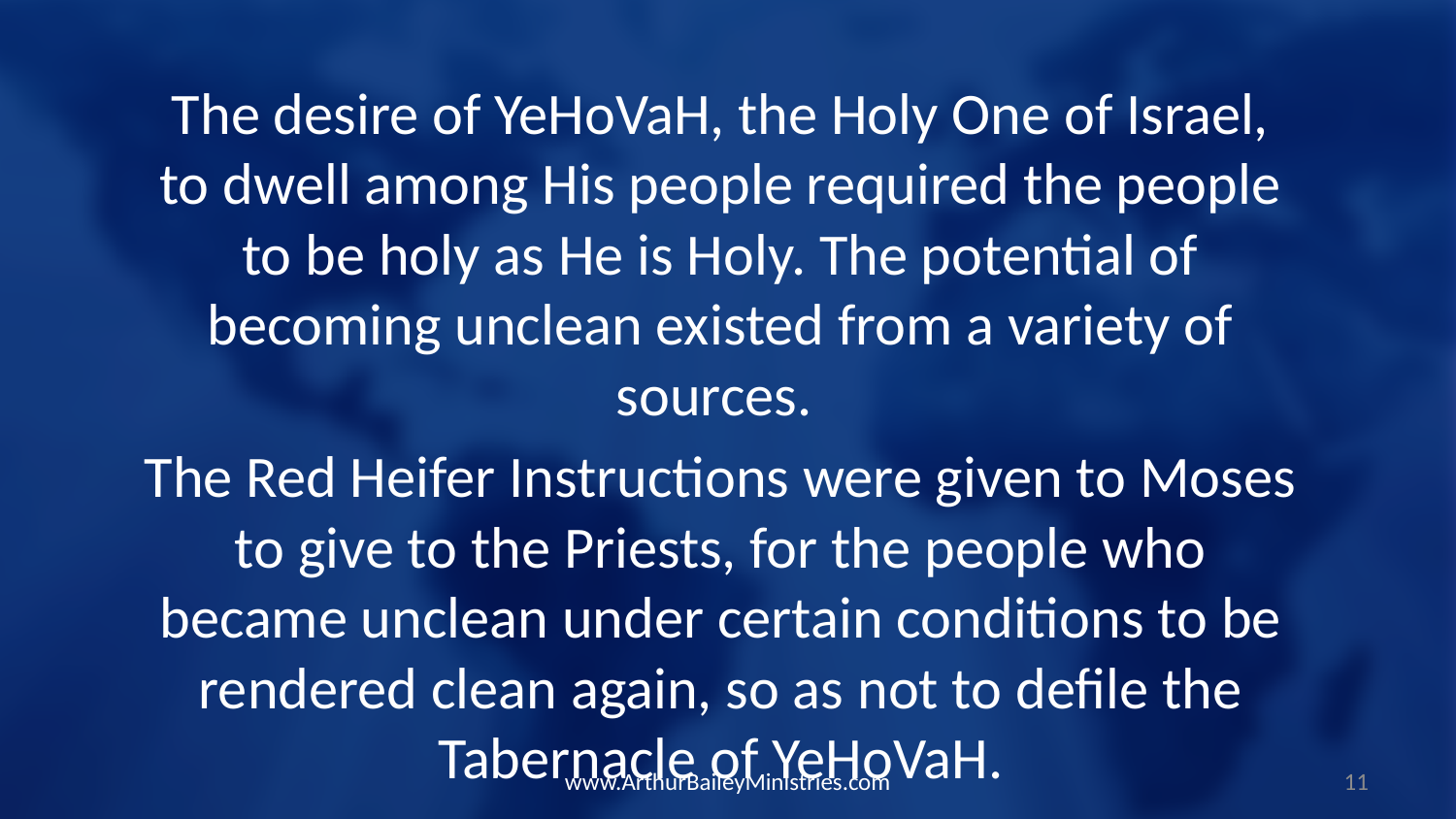

The desire of YeHoVaH, the Holy One of Israel, to dwell among His people required the people to be holy as He is Holy. The potential of becoming unclean existed from a variety of sources.
The Red Heifer Instructions were given to Moses to give to the Priests, for the people who became unclean under certain conditions to be rendered clean again, so as not to defile the Tabernacle of YeHoVaH.
www.ArthurBaileyMinistries.com
11